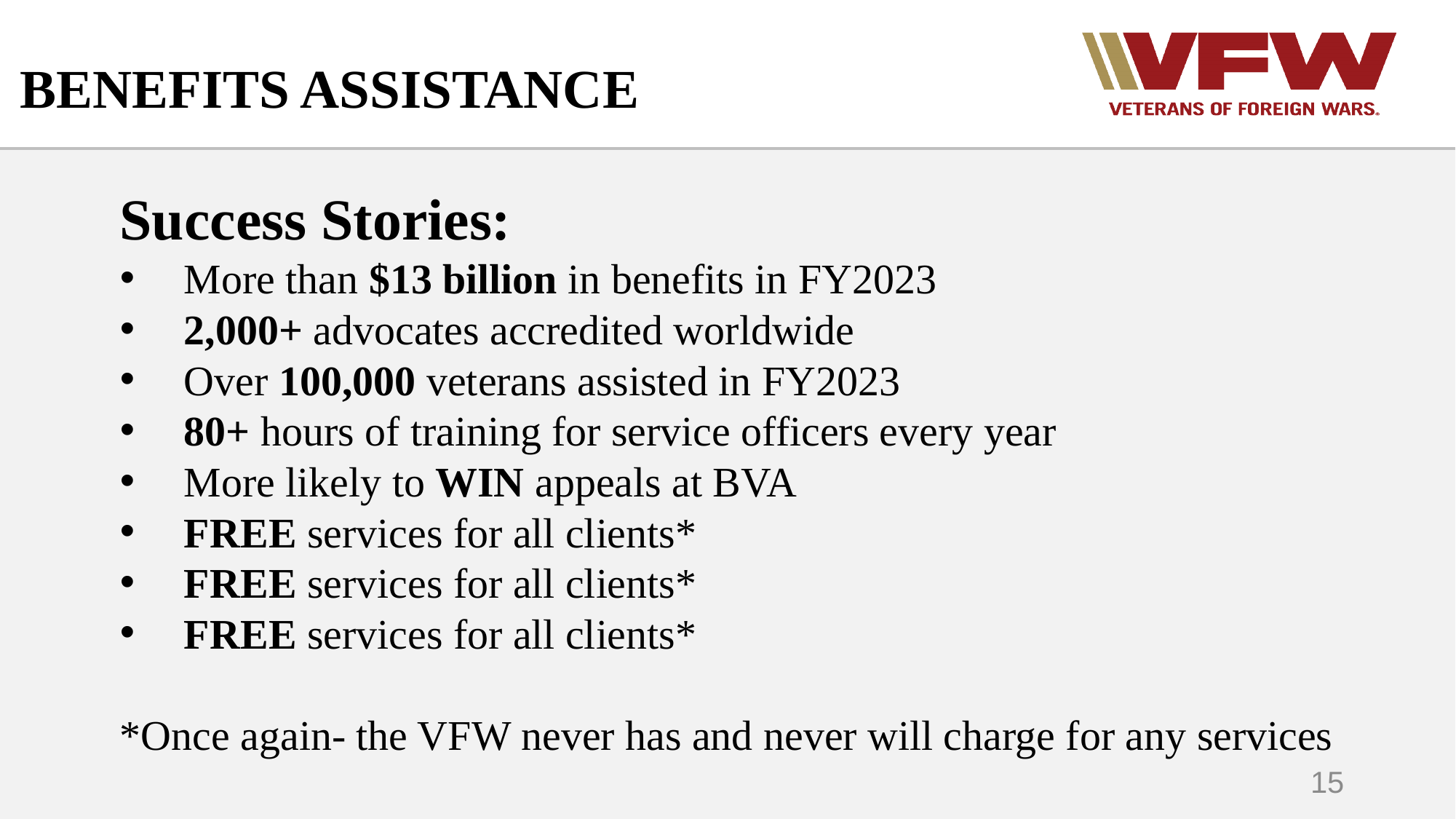

# BENEFITS ASSISTANCE
Success Stories:
More than $13 billion in benefits in FY2023
2,000+ advocates accredited worldwide
Over 100,000 veterans assisted in FY2023
80+ hours of training for service officers every year
More likely to WIN appeals at BVA
FREE services for all clients*
FREE services for all clients*
FREE services for all clients*

*Once again- the VFW never has and never will charge for any services

15